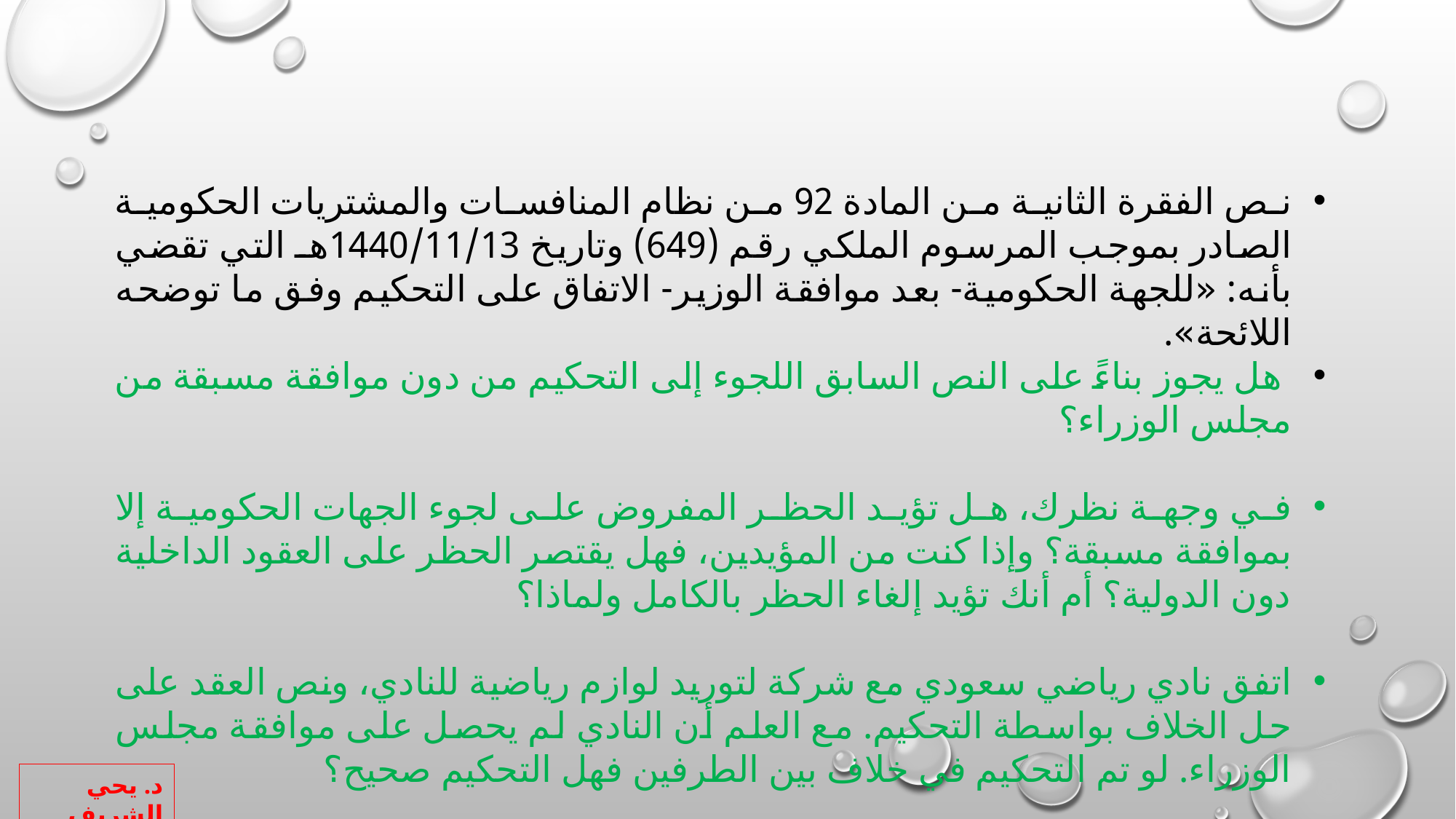

نص الفقرة الثانية من المادة 92 من نظام المنافسات والمشتريات الحكومية الصادر بموجب المرسوم الملكي رقم (649) وتاريخ 1440/11/13هـ التي تقضي بأنه: «للجهة الحكومية- بعد موافقة الوزير- الاتفاق على التحكيم وفق ما توضحه اللائحة».
 هل يجوز بناءً على النص السابق اللجوء إلى التحكيم من دون موافقة مسبقة من مجلس الوزراء؟

في وجهة نظرك، هل تؤيد الحظر المفروض على لجوء الجهات الحكومية إلا بموافقة مسبقة؟ وإذا كنت من المؤيدين، فهل يقتصر الحظر على العقود الداخلية دون الدولية؟ أم أنك تؤيد إلغاء الحظر بالكامل ولماذا؟

اتفق نادي رياضي سعودي مع شركة لتوريد لوازم رياضية للنادي، ونص العقد على حل الخلاف بواسطة التحكيم. مع العلم أن النادي لم يحصل على موافقة مجلس الوزراء. لو تم التحكيم في خلاف بين الطرفين فهل التحكيم صحيح؟